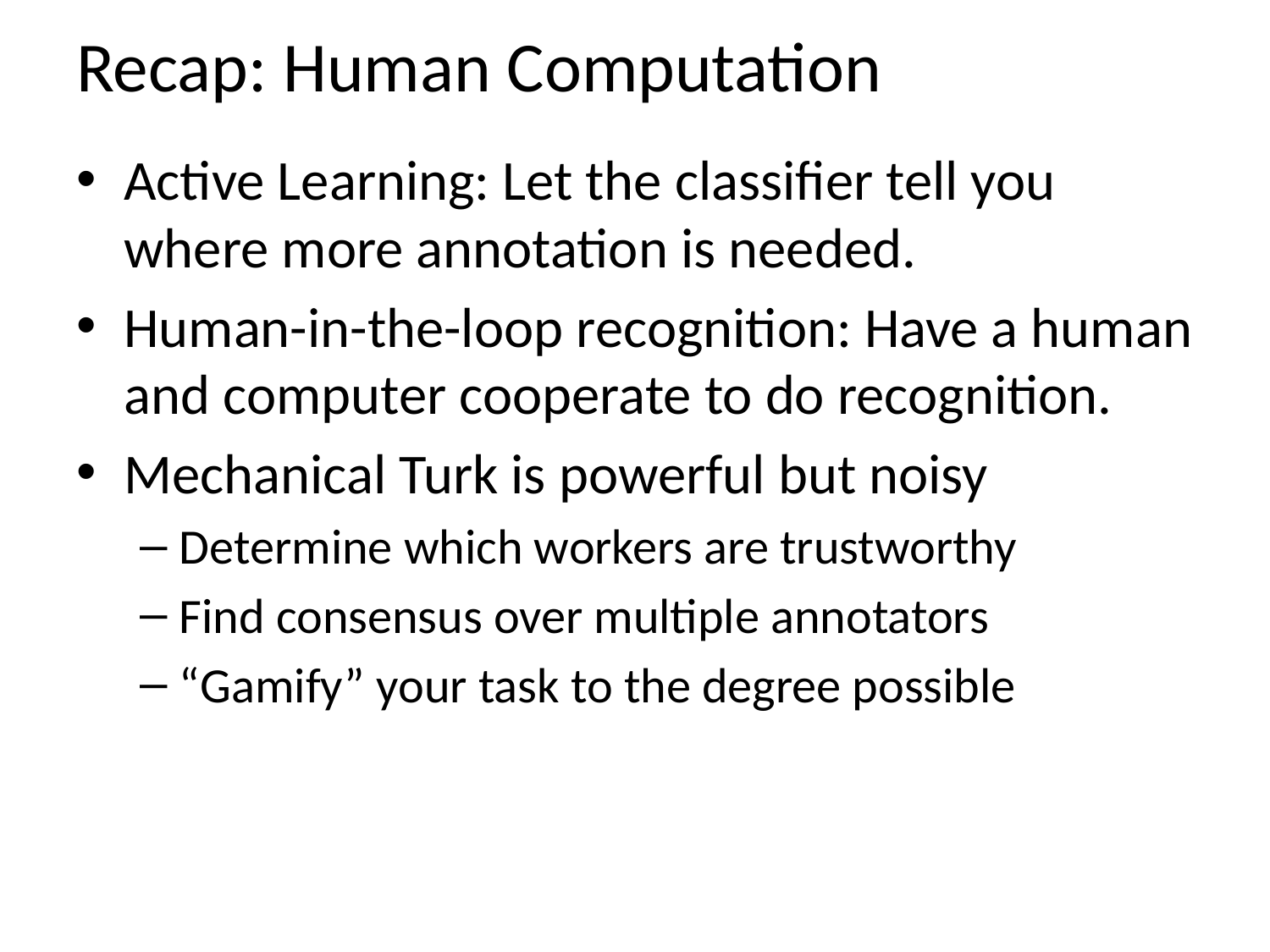

# Recap: Human Computation
Active Learning: Let the classifier tell you where more annotation is needed.
Human-in-the-loop recognition: Have a human and computer cooperate to do recognition.
Mechanical Turk is powerful but noisy
Determine which workers are trustworthy
Find consensus over multiple annotators
“Gamify” your task to the degree possible